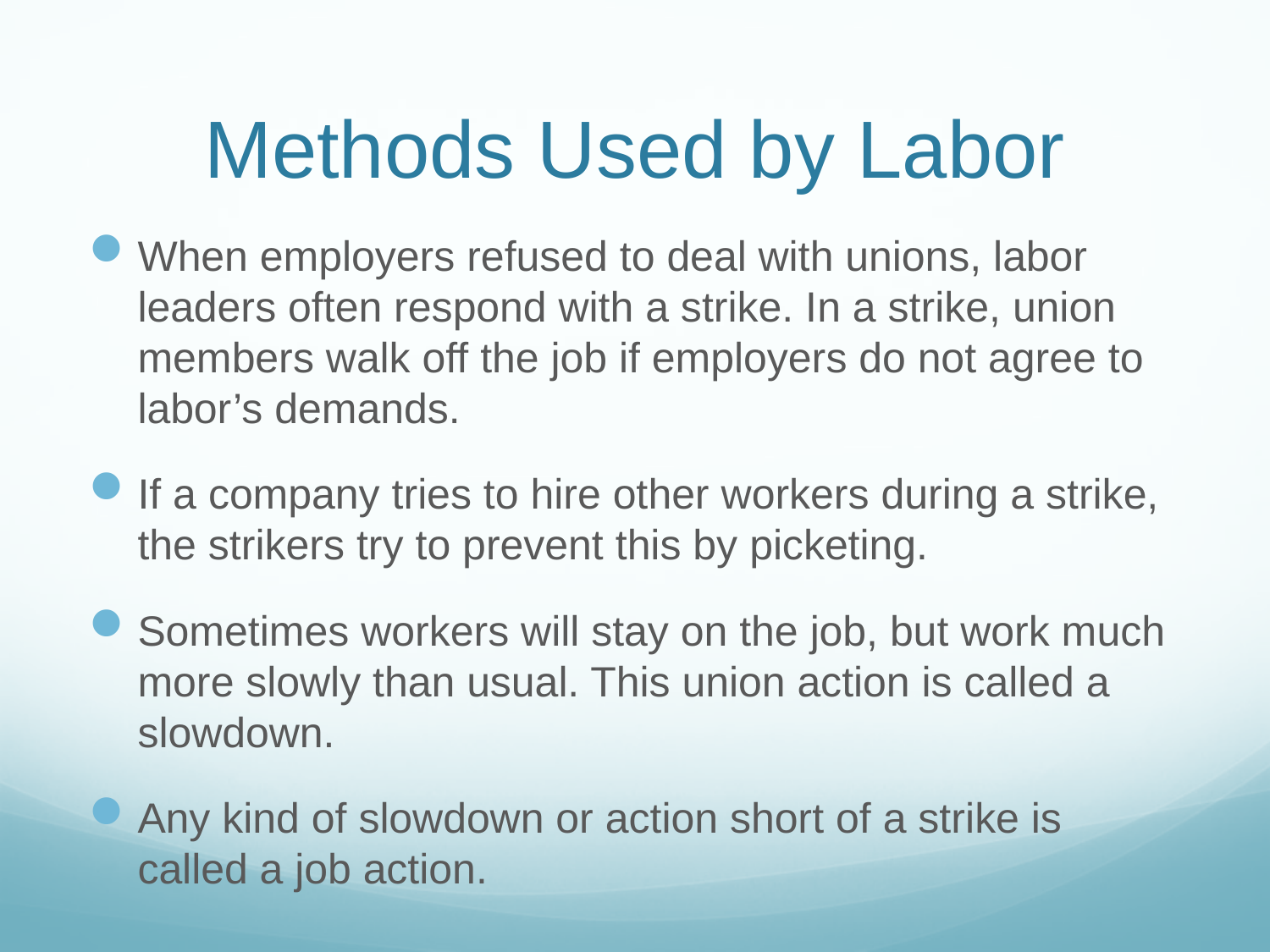

# Methods Used by Labor
When employers refused to deal with unions, labor leaders often respond with a strike. In a strike, union members walk off the job if employers do not agree to labor’s demands.
If a company tries to hire other workers during a strike, the strikers try to prevent this by picketing.
Sometimes workers will stay on the job, but work much more slowly than usual. This union action is called a slowdown.
Any kind of slowdown or action short of a strike is called a job action.